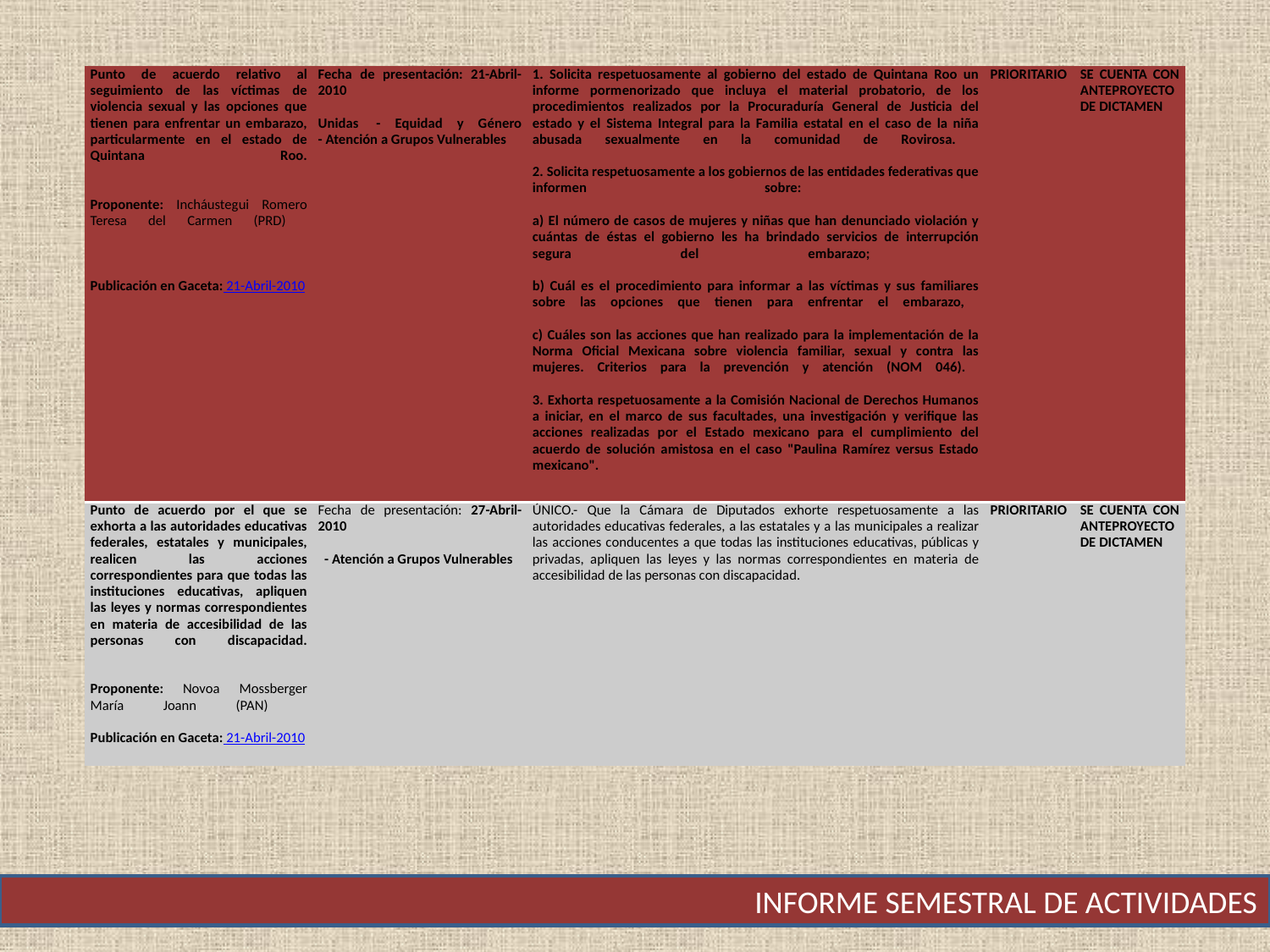

| Punto de acuerdo relativo al seguimiento de las víctimas de violencia sexual y las opciones que tienen para enfrentar un embarazo, particularmente en el estado de Quintana Roo. Proponente: Incháustegui Romero Teresa del Carmen (PRD) Publicación en Gaceta: 21-Abril-2010 | Fecha de presentación: 21-Abril-2010 Unidas  - Equidad y Género - Atención a Grupos Vulnerables | 1. Solicita respetuosamente al gobierno del estado de Quintana Roo un informe pormenorizado que incluya el material probatorio, de los procedimientos realizados por la Procuraduría General de Justicia del estado y el Sistema Integral para la Familia estatal en el caso de la niña abusada sexualmente en la comunidad de Rovirosa. 2. Solicita respetuosamente a los gobiernos de las entidades federativas que informen sobre: a) El número de casos de mujeres y niñas que han denunciado violación y cuántas de éstas el gobierno les ha brindado servicios de interrupción segura del embarazo; b) Cuál es el procedimiento para informar a las víctimas y sus familiares sobre las opciones que tienen para enfrentar el embarazo, c) Cuáles son las acciones que han realizado para la implementación de la Norma Oficial Mexicana sobre violencia familiar, sexual y contra las mujeres. Criterios para la prevención y atención (NOM 046). 3. Exhorta respetuosamente a la Comisión Nacional de Derechos Humanos a iniciar, en el marco de sus facultades, una investigación y verifique las acciones realizadas por el Estado mexicano para el cumplimiento del acuerdo de solución amistosa en el caso "Paulina Ramírez versus Estado mexicano". | PRIORITARIO | SE CUENTA CON ANTEPROYECTO DE DICTAMEN |
| --- | --- | --- | --- | --- |
| Punto de acuerdo por el que se exhorta a las autoridades educativas federales, estatales y municipales, realicen las acciones correspondientes para que todas las instituciones educativas, apliquen las leyes y normas correspondientes en materia de accesibilidad de las personas con discapacidad. Proponente: Novoa Mossberger María Joann (PAN) Publicación en Gaceta: 21-Abril-2010 | Fecha de presentación: 27-Abril-2010   - Atención a Grupos Vulnerables | ÚNICO.- Que la Cámara de Diputados exhorte respetuosamente a las autoridades educativas federales, a las estatales y a las municipales a realizar las acciones conducentes a que todas las instituciones educativas, públicas y privadas, apliquen las leyes y las normas correspondientes en materia de accesibilidad de las personas con discapacidad. | PRIORITARIO | SE CUENTA CON ANTEPROYECTO DE DICTAMEN |
INFORME SEMESTRAL DE ACTIVIDADES